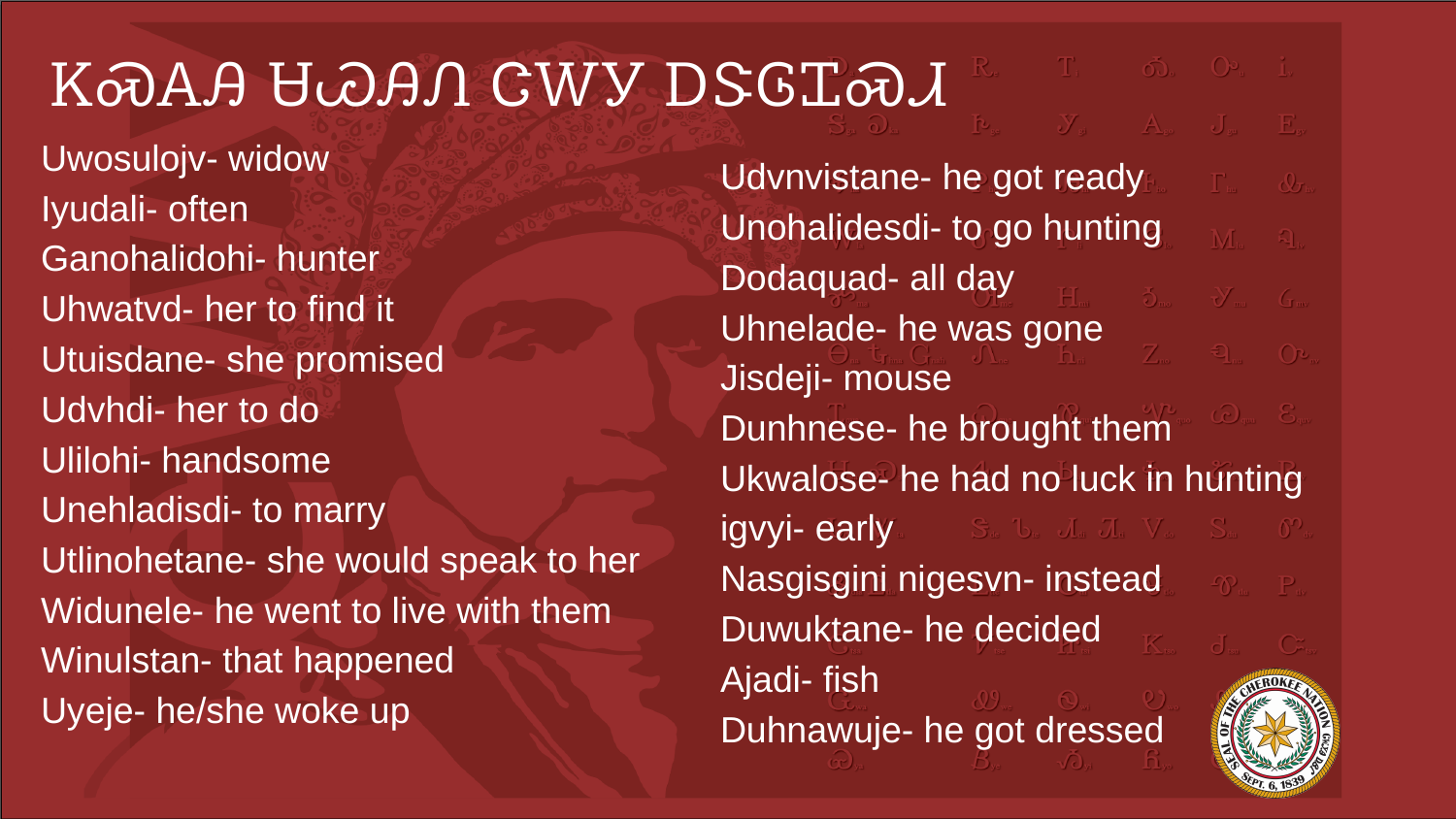

# ᏦᏍᎪᎯ ᏌᏊᎯᏁ ᏣᎳᎩ ᎠᏕᎶᏆᏍᏗ
Uwosulojv- widow
Iyudali- often
Ganohalidohi- hunter
Uhwatvd- her to find it
Utuisdane- she promised
Udvhdi- her to do
Ulilohi- handsome
Unehladisdi- to marry
Utlinohetane- she would speak to her
Widunele- he went to live with them
Winulstan- that happened
Uyeje- he/she woke up

Udvnvistane- he got ready
Unohalidesdi- to go hunting
Dodaquad- all day
Uhnelade- he was gone
Jisdeji- mouse
Dunhnese- he brought them
Ukwalose- he had no luck in hunting
igvyi- early
Nasgisgini nigesvn- instead
Duwuktane- he decided
Ajadi- fish
Duhnawuje- he got dressed

ajadi